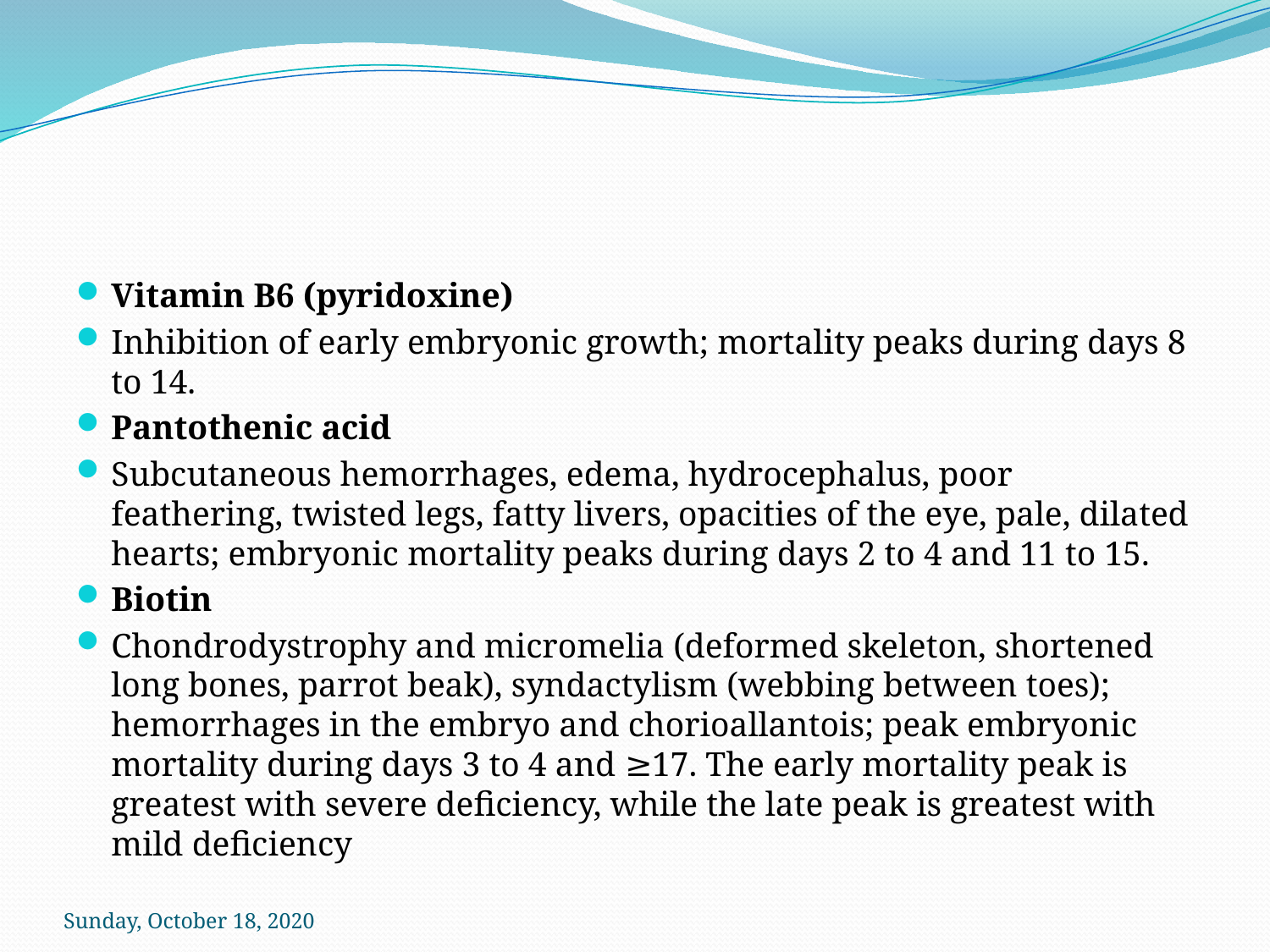

#
Vitamin B6 (pyridoxine)
Inhibition of early embryonic growth; mortality peaks during days 8 to 14.
Pantothenic acid
Subcutaneous hemorrhages, edema, hydrocephalus, poor feathering, twisted legs, fatty livers, opacities of the eye, pale, dilated hearts; embryonic mortality peaks during days 2 to 4 and 11 to 15.
Biotin
Chondrodystrophy and micromelia (deformed skeleton, shortened long bones, parrot beak), syndactylism (webbing between toes); hemorrhages in the embryo and chorioallantois; peak embryonic mortality during days 3 to 4 and ≥17. The early mortality peak is greatest with severe deficiency, while the late peak is greatest with mild deficiency
Sunday, October 18, 2020